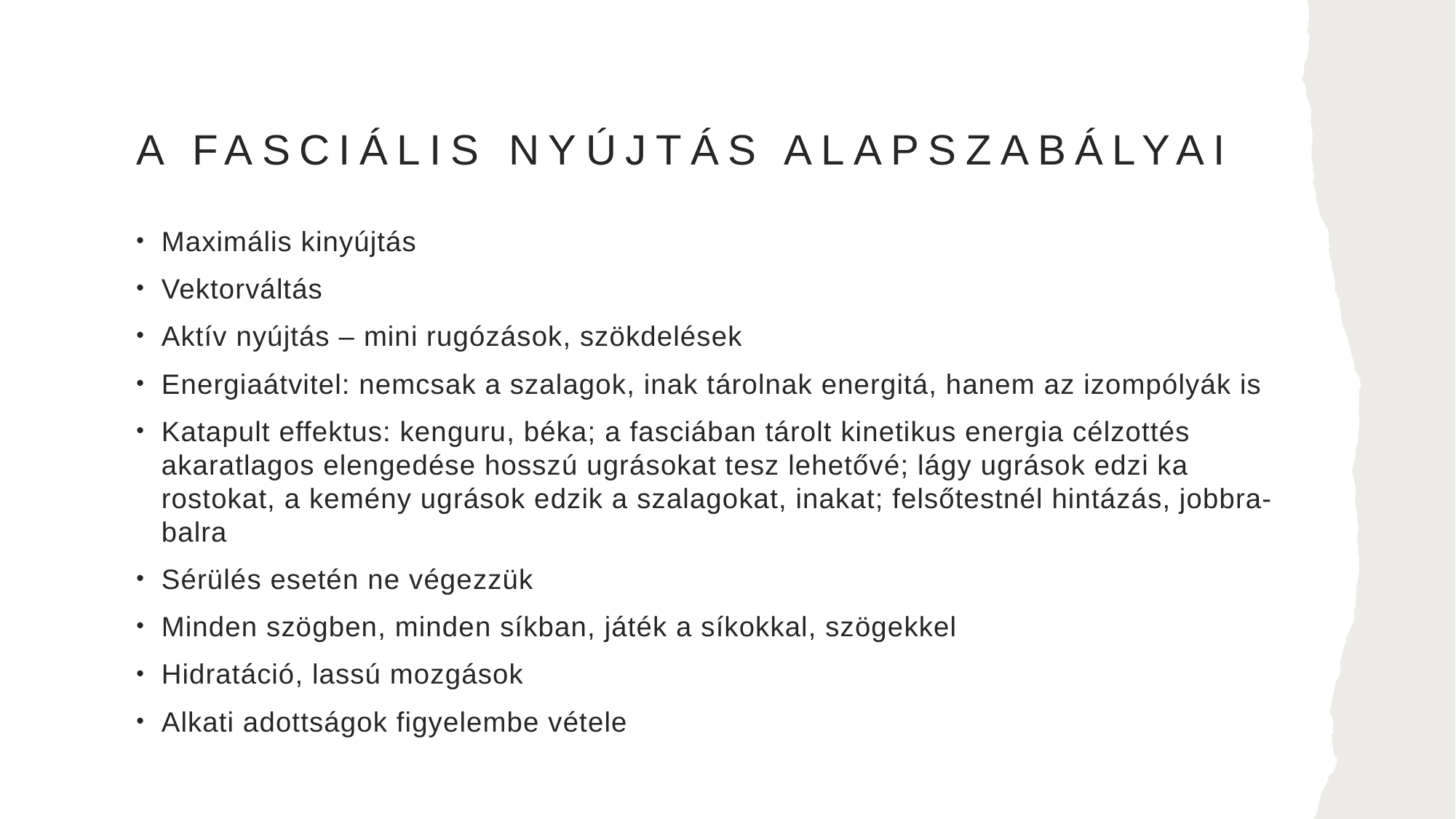

# A fasciális nyújtás alapszabályai
Maximális kinyújtás
Vektorváltás
Aktív nyújtás – mini rugózások, szökdelések
Energiaátvitel: nemcsak a szalagok, inak tárolnak energitá, hanem az izompólyák is
Katapult effektus: kenguru, béka; a fasciában tárolt kinetikus energia célzottés akaratlagos elengedése hosszú ugrásokat tesz lehetővé; lágy ugrások edzi ka rostokat, a kemény ugrások edzik a szalagokat, inakat; felsőtestnél hintázás, jobbra-balra
Sérülés esetén ne végezzük
Minden szögben, minden síkban, játék a síkokkal, szögekkel
Hidratáció, lassú mozgások
Alkati adottságok figyelembe vétele